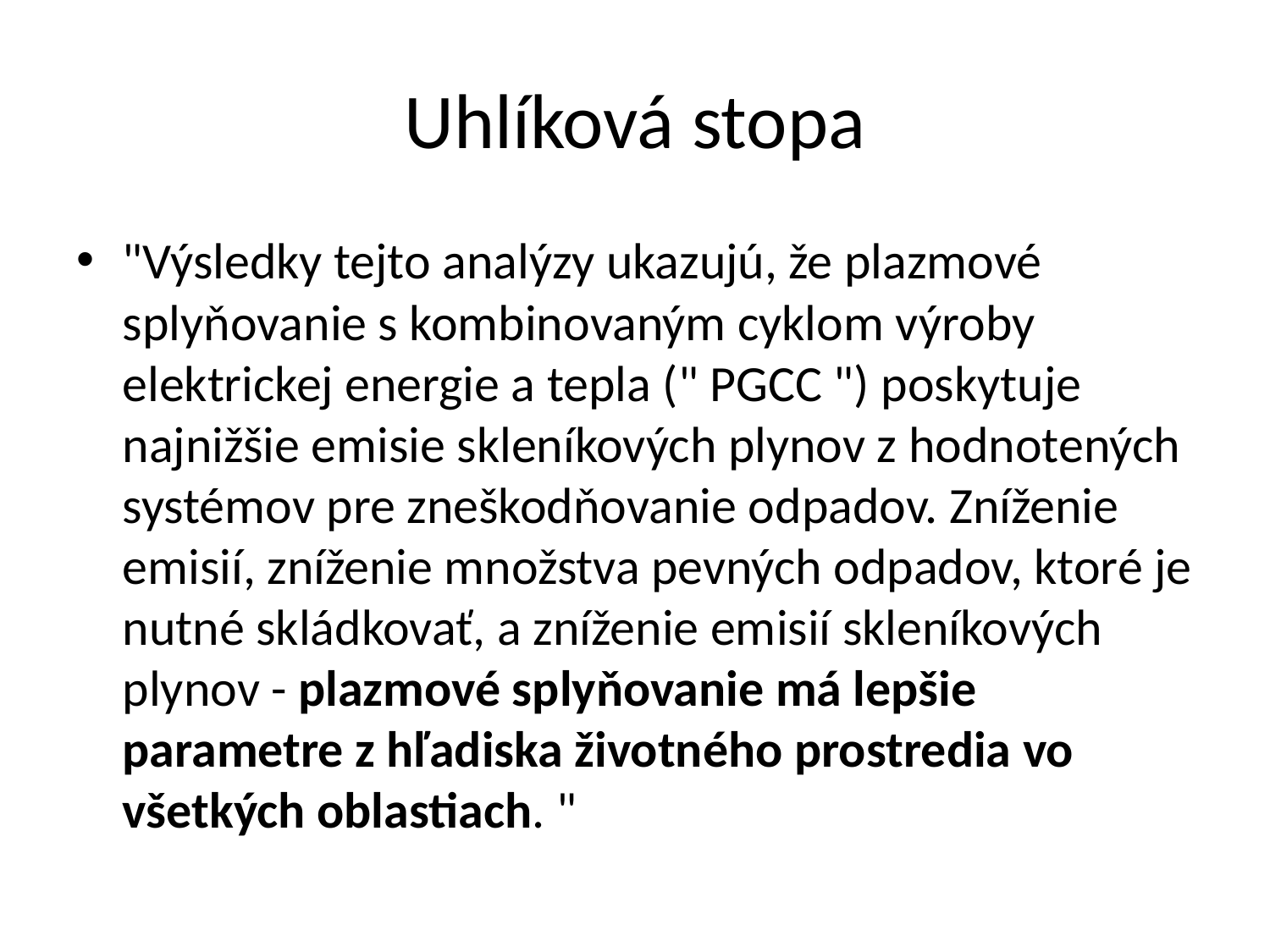

# Uhlíková stopa
"Výsledky tejto analýzy ukazujú, že plazmové splyňovanie s kombinovaným cyklom výroby elektrickej energie a tepla (" PGCC ") poskytuje najnižšie emisie skleníkových plynov z hodnotených systémov pre zneškodňovanie odpadov. Zníženie emisií, zníženie množstva pevných odpadov, ktoré je nutné skládkovať, a zníženie emisií skleníkových plynov - plazmové splyňovanie má lepšie parametre z hľadiska životného prostredia vo všetkých oblastiach. "